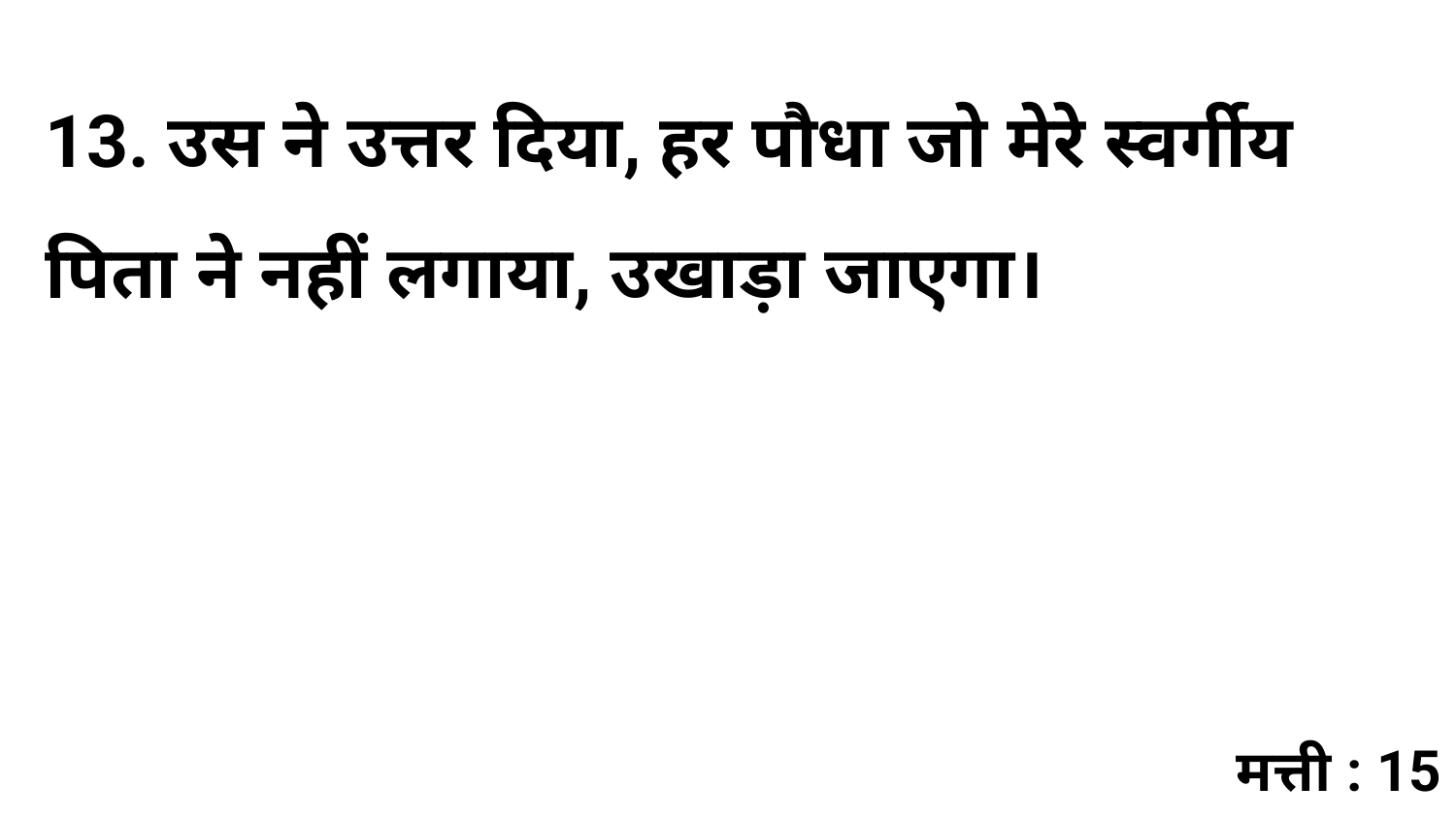

13. उस ने उत्तर दिया, हर पौधा जो मेरे स्वर्गीय पिता ने नहीं लगाया, उखाड़ा जाएगा।
मत्ती : 15